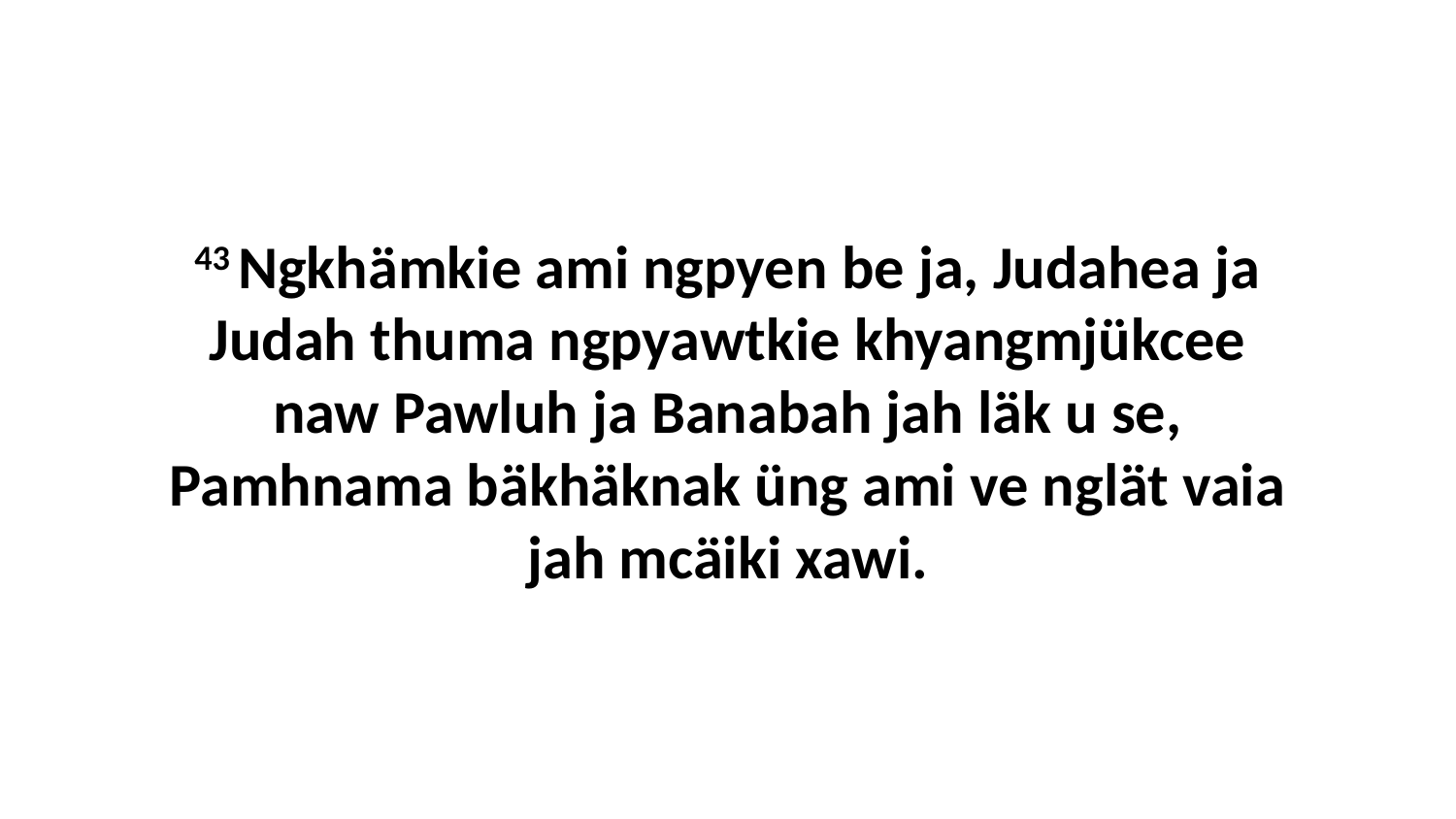

43 Ngkhämkie ami ngpyen be ja, Judahea ja Judah thuma ngpyawtkie khyangmjükcee naw Pawluh ja Banabah jah läk u se, Pamhnama bäkhäknak üng ami ve nglät vaia jah mcäiki xawi.